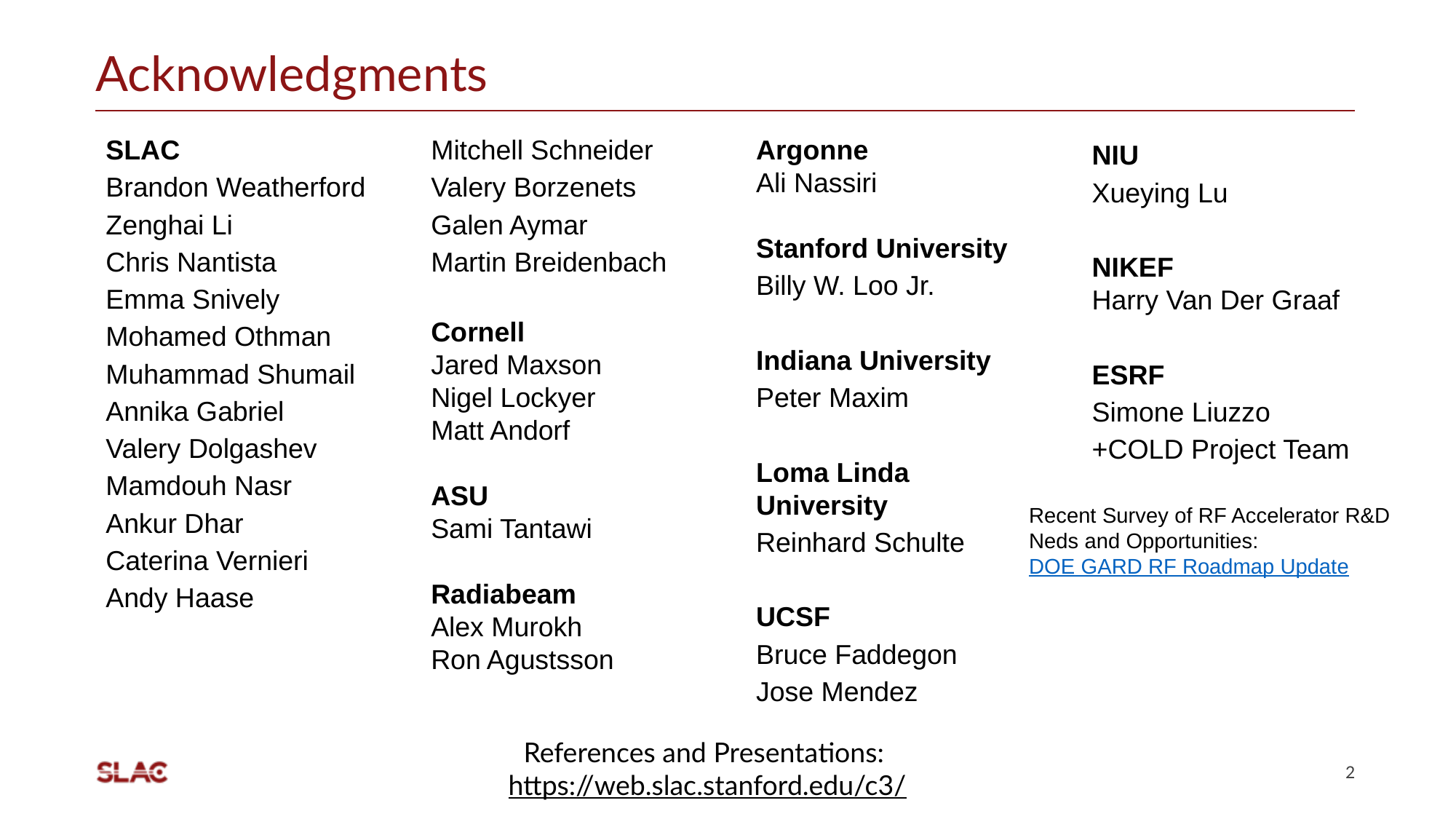

# Acknowledgments
SLAC
Brandon Weatherford
Zenghai Li
Chris Nantista
Emma Snively
Mohamed Othman
Muhammad Shumail
Annika Gabriel
Valery Dolgashev
Mamdouh Nasr
Ankur Dhar
Caterina Vernieri
Andy Haase

Mitchell Schneider
Valery Borzenets
Galen Aymar
Martin Breidenbach

Cornell
Jared Maxson
Nigel Lockyer
Matt Andorf

ASU
Sami Tantawi

Radiabeam
Alex Murokh
Ron Agustsson
Argonne
Ali Nassiri

Stanford University
Billy W. Loo Jr.

Indiana University
Peter Maxim

Loma Linda University
Reinhard Schulte

UCSF
Bruce Faddegon
Jose Mendez
NIU
Xueying Lu

NIKEF
Harry Van Der Graaf

ESRF
Simone Liuzzo
+COLD Project Team
Recent Survey of RF Accelerator R&D Neds and Opportunities:
DOE GARD RF Roadmap Update
References and Presentations:
https://web.slac.stanford.edu/c3/
2